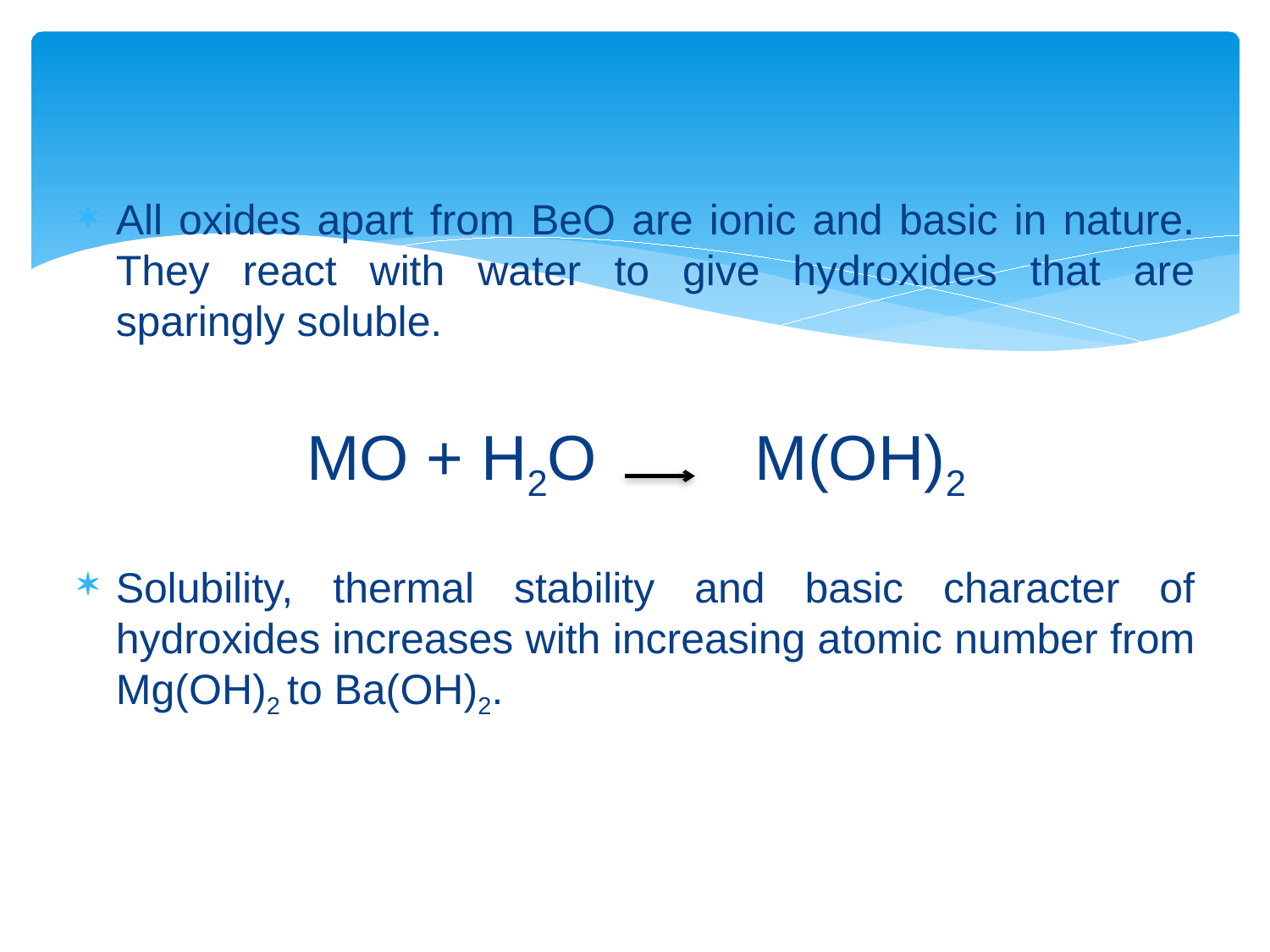

All oxides apart from BeO are ionic and basic in nature. They react with water to give hydroxides that are sparingly soluble.

MO + H2O         M(OH)2

Solubility, thermal stability and basic character of hydroxides increases with increasing atomic number from Mg(OH)2 to Ba(OH)2.